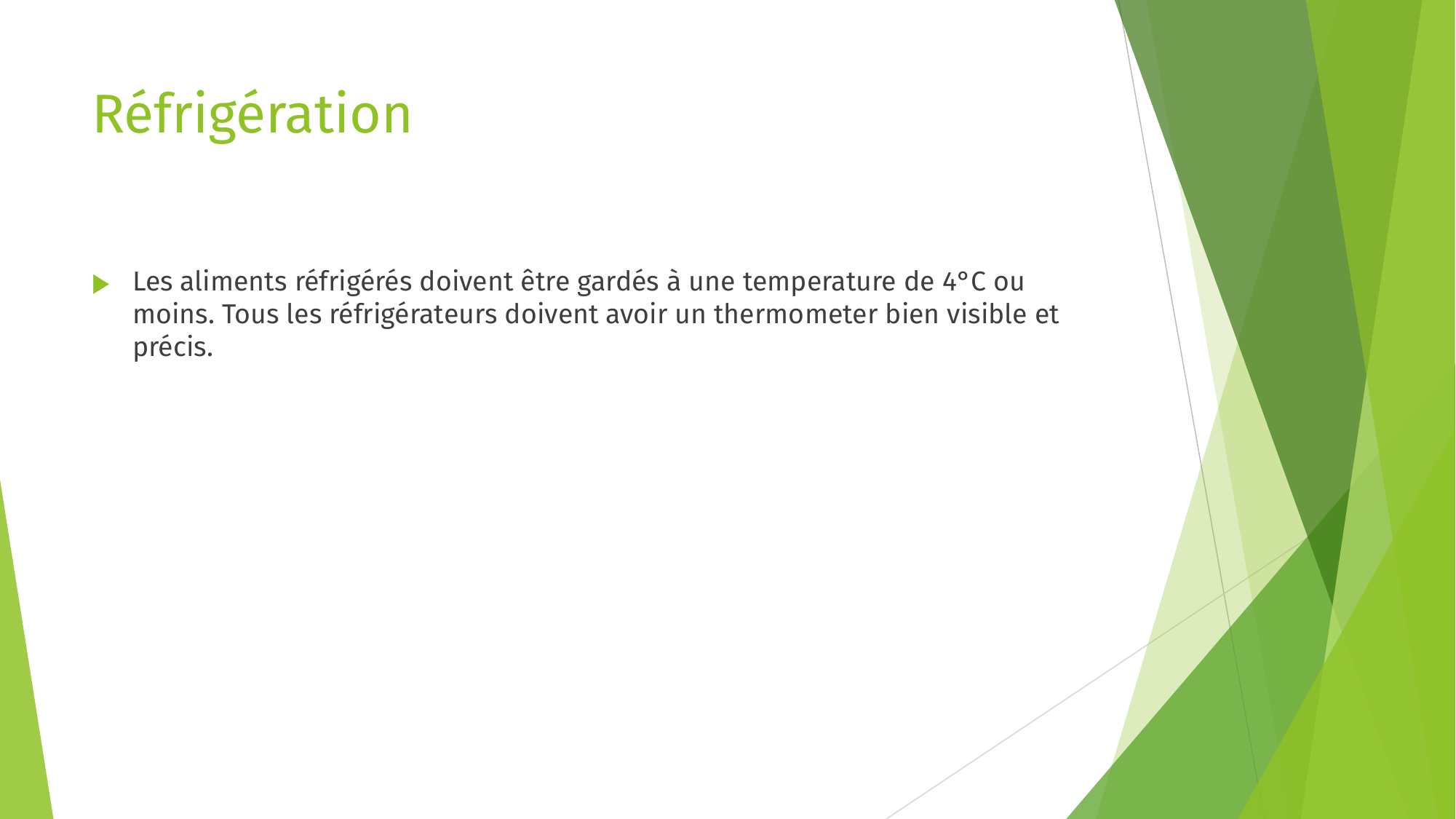

# Réfrigération
Les aliments réfrigérés doivent être gardés à une temperature de 4°C ou moins. Tous les réfrigérateurs doivent avoir un thermometer bien visible et précis.